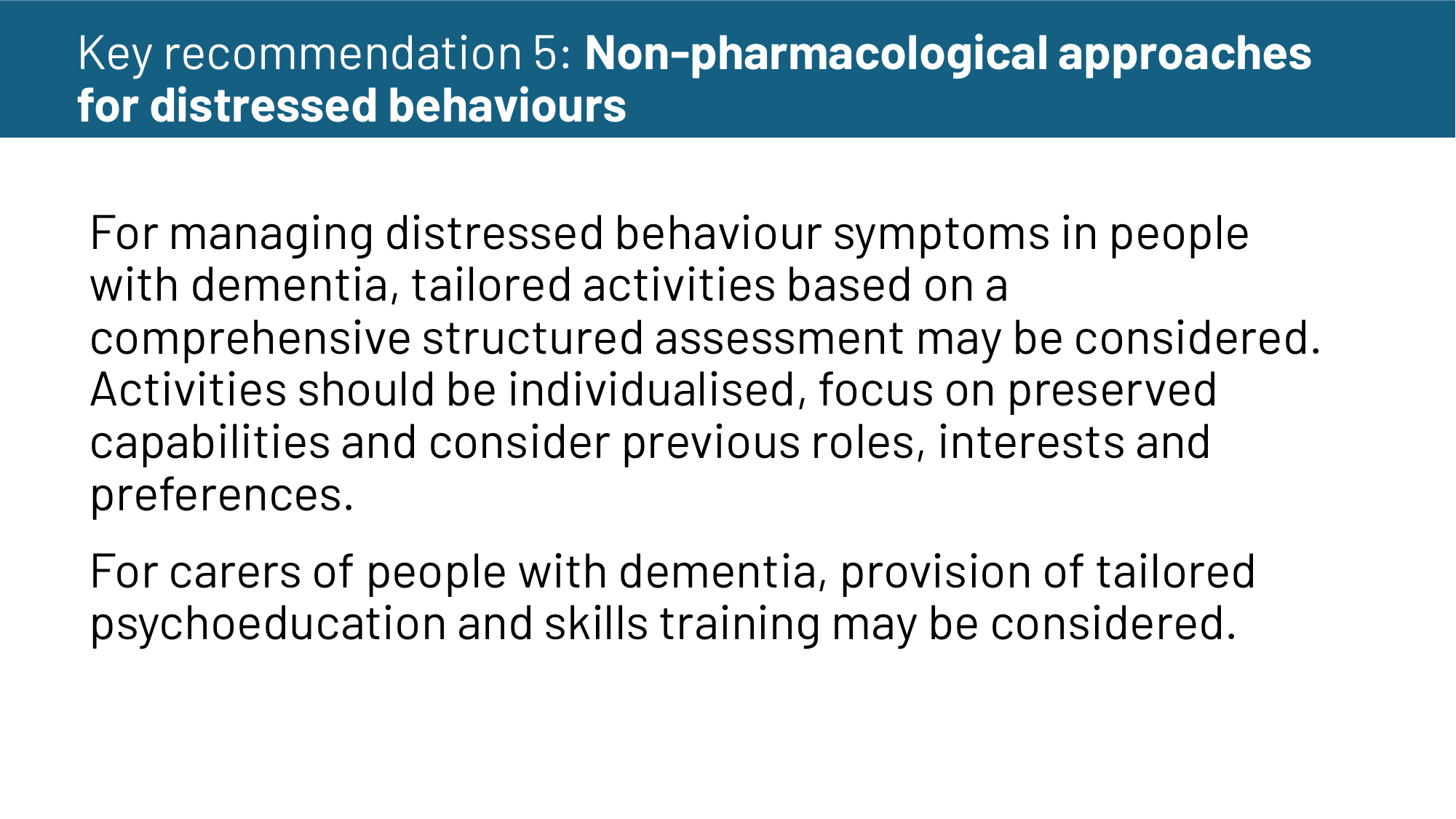

# Key recommendation 5: Non-pharmacological approaches for distressed behaviours
For managing distressed behaviour symptoms in people with dementia, tailored activities based on a comprehensive structured assessment may be considered. Activities should be individualised, focus on preserved capabilities and consider previous roles, interests and preferences.
For carers of people with dementia, provision of tailored psychoeducation and skills training may be considered.